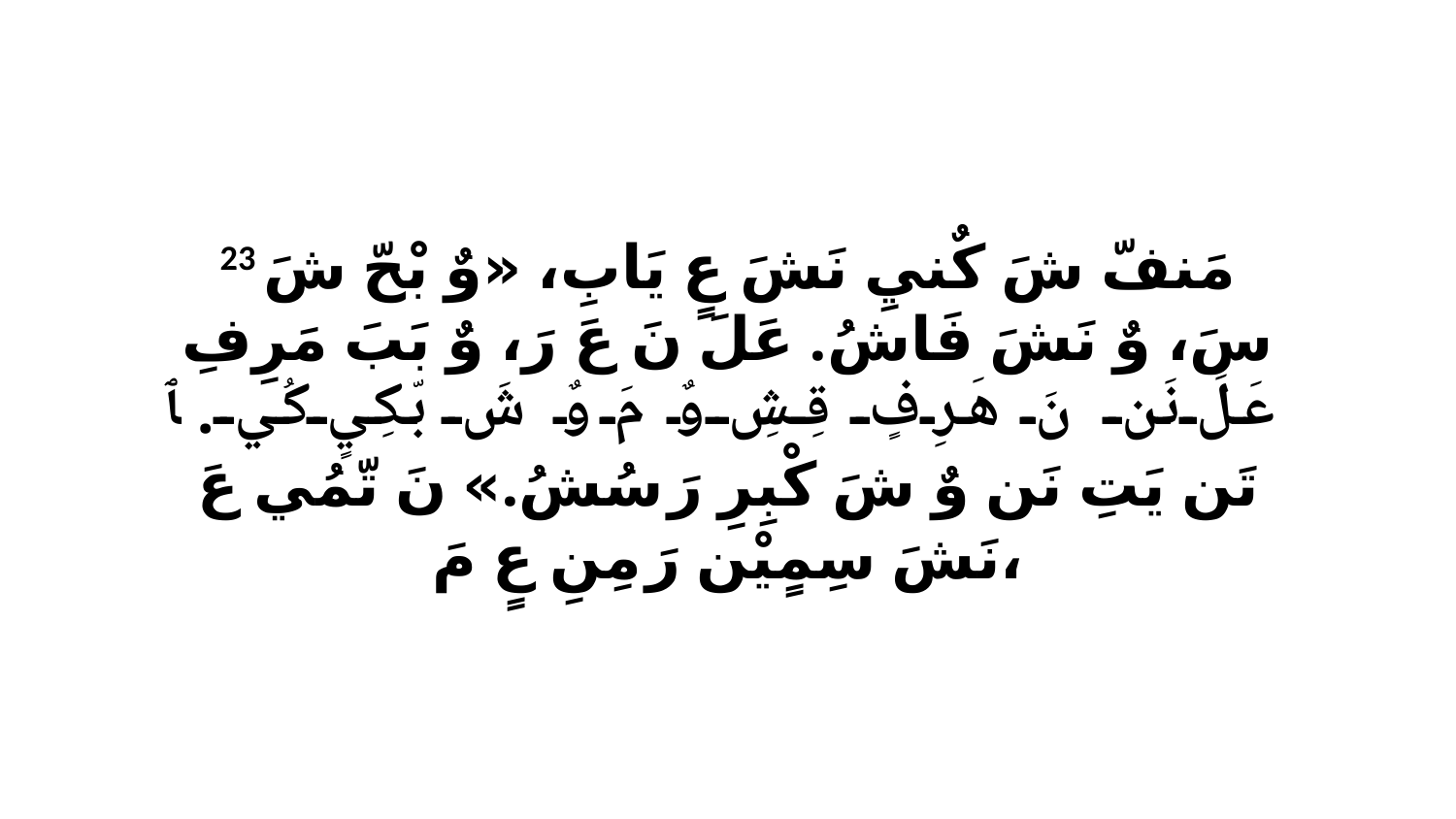

23 مَنفّ شَ كٌنيِ نَشَ عٍ يَابِ، «وٌ بْحّ شَ سَ، وٌ نَشَ فَاشُ. عَلَ نَ عَ رَ، وٌ بَبَ مَرِفِ عَلَ نَن نَ هَرِفٍ قِشِ وٌ مَ وٌ شَ بّكِيٍ كُي. ﭑ تَن يَتِ نَن وٌ شَ كْبِرِ رَ سُشُ.» نَ تّمُي عَ نَشَ سِمٍيْن رَ مِنِ عٍ مَ،